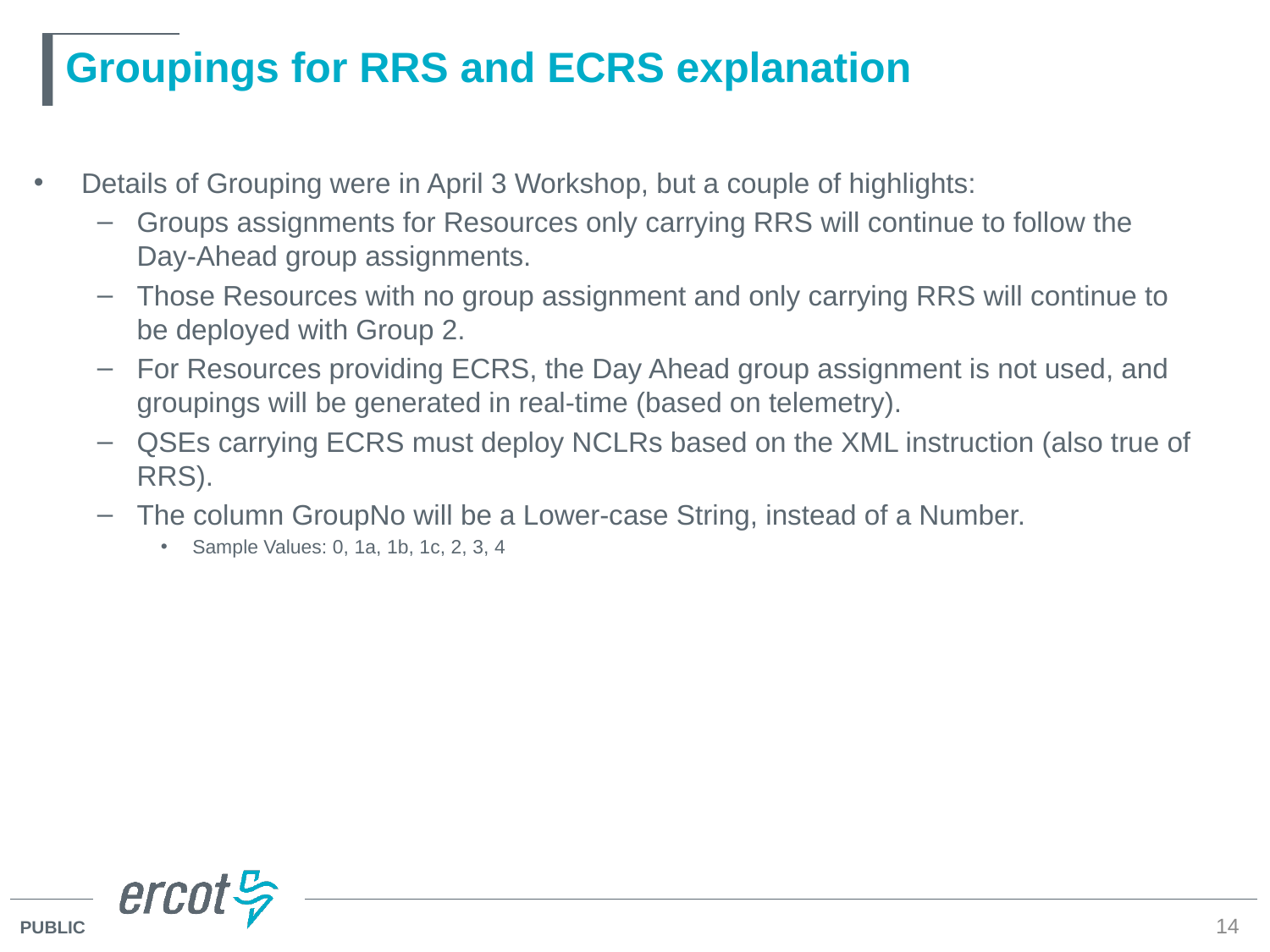

# Groupings for RRS and ECRS explanation
Details of Grouping were in April 3 Workshop, but a couple of highlights:
Groups assignments for Resources only carrying RRS will continue to follow the Day-Ahead group assignments.
Those Resources with no group assignment and only carrying RRS will continue to be deployed with Group 2.
For Resources providing ECRS, the Day Ahead group assignment is not used, and groupings will be generated in real-time (based on telemetry).
QSEs carrying ECRS must deploy NCLRs based on the XML instruction (also true of RRS).
The column GroupNo will be a Lower-case String, instead of a Number.
Sample Values: 0, 1a, 1b, 1c, 2, 3, 4
14